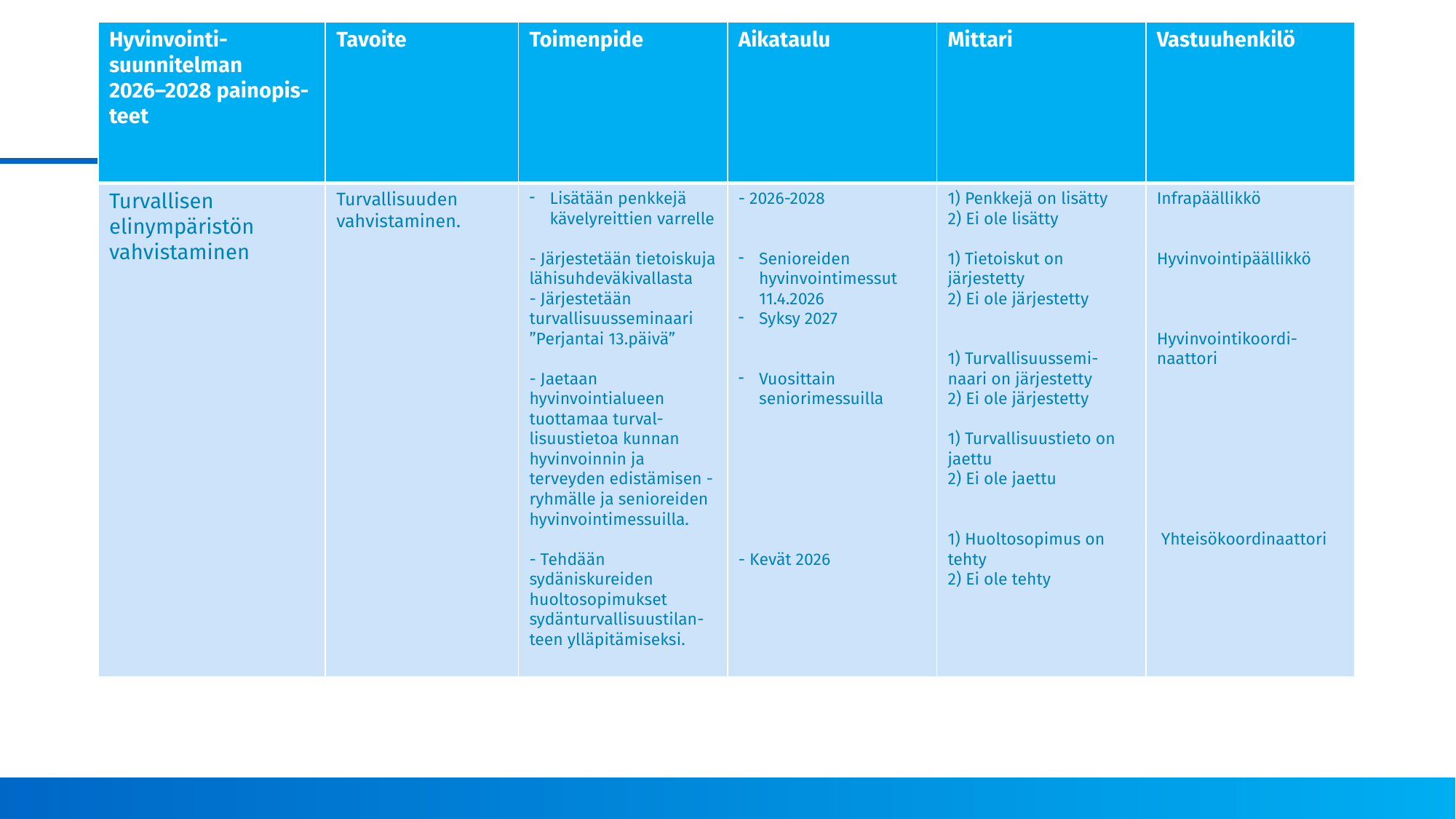

| Hyvinvointi-suunnitelman 2026–2028 painopis-teet | Tavoite | Toimenpide | Aikataulu | Mittari | Vastuuhenkilö |
| --- | --- | --- | --- | --- | --- |
| Turvallisen elinympäristön vahvistaminen | Turvallisuuden vahvistaminen. | Lisätään penkkejä kävelyreittien varrelle - Järjestetään tietoiskuja lähisuhdeväkivallasta - Järjestetään turvallisuusseminaari ”Perjantai 13.päivä” - Jaetaan hyvinvointialueen tuottamaa turval- lisuustietoa kunnan hyvinvoinnin ja terveyden edistämisen -ryhmälle ja senioreiden hyvinvointimessuilla. - Tehdään sydäniskureiden huoltosopimukset sydänturvallisuustilan-teen ylläpitämiseksi. | - 2026-2028 Senioreiden hyvinvointimessut 11.4.2026 Syksy 2027 Vuosittain seniorimessuilla - Kevät 2026 | 1) Penkkejä on lisätty 2) Ei ole lisätty 1) Tietoiskut on järjestetty 2) Ei ole järjestetty 1) Turvallisuussemi-naari on järjestetty 2) Ei ole järjestetty 1) Turvallisuustieto on jaettu 2) Ei ole jaettu 1) Huoltosopimus on tehty 2) Ei ole tehty | Infrapäällikkö Hyvinvointipäällikkö Hyvinvointikoordi-naattori Yhteisökoordinaattori |